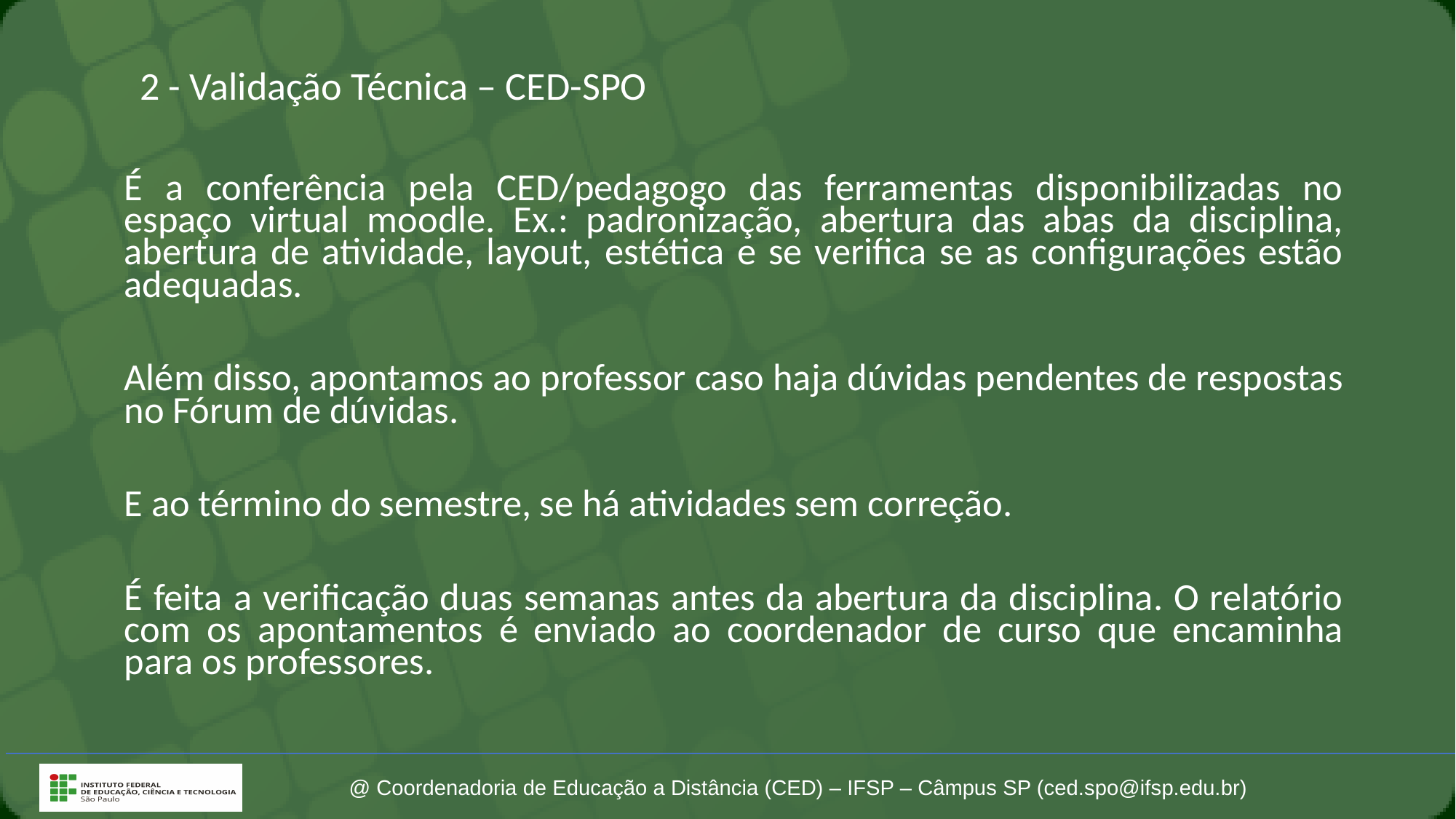

# 2 - Validação Técnica – CED-SPO
É a conferência pela CED/pedagogo das ferramentas disponibilizadas no espaço virtual moodle. Ex.: padronização, abertura das abas da disciplina, abertura de atividade, layout, estética e se verifica se as configurações estão adequadas.

Além disso, apontamos ao professor caso haja dúvidas pendentes de respostas no Fórum de dúvidas.

E ao término do semestre, se há atividades sem correção.

É feita a verificação duas semanas antes da abertura da disciplina. O relatório com os apontamentos é enviado ao coordenador de curso que encaminha para os professores.